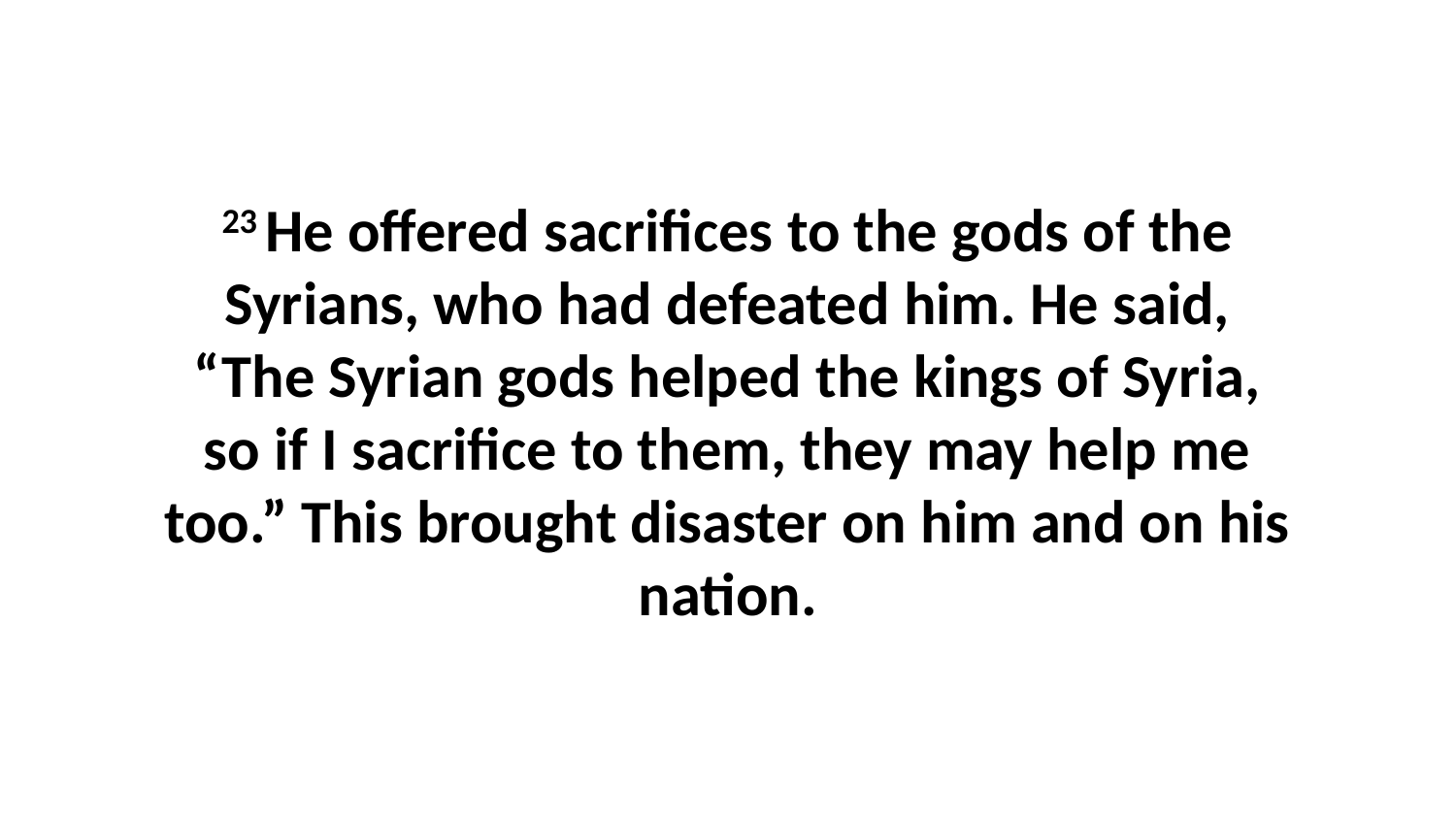

23 He offered sacrifices to the gods of the Syrians, who had defeated him. He said, “The Syrian gods helped the kings of Syria, so if I sacrifice to them, they may help me too.” This brought disaster on him and on his nation.